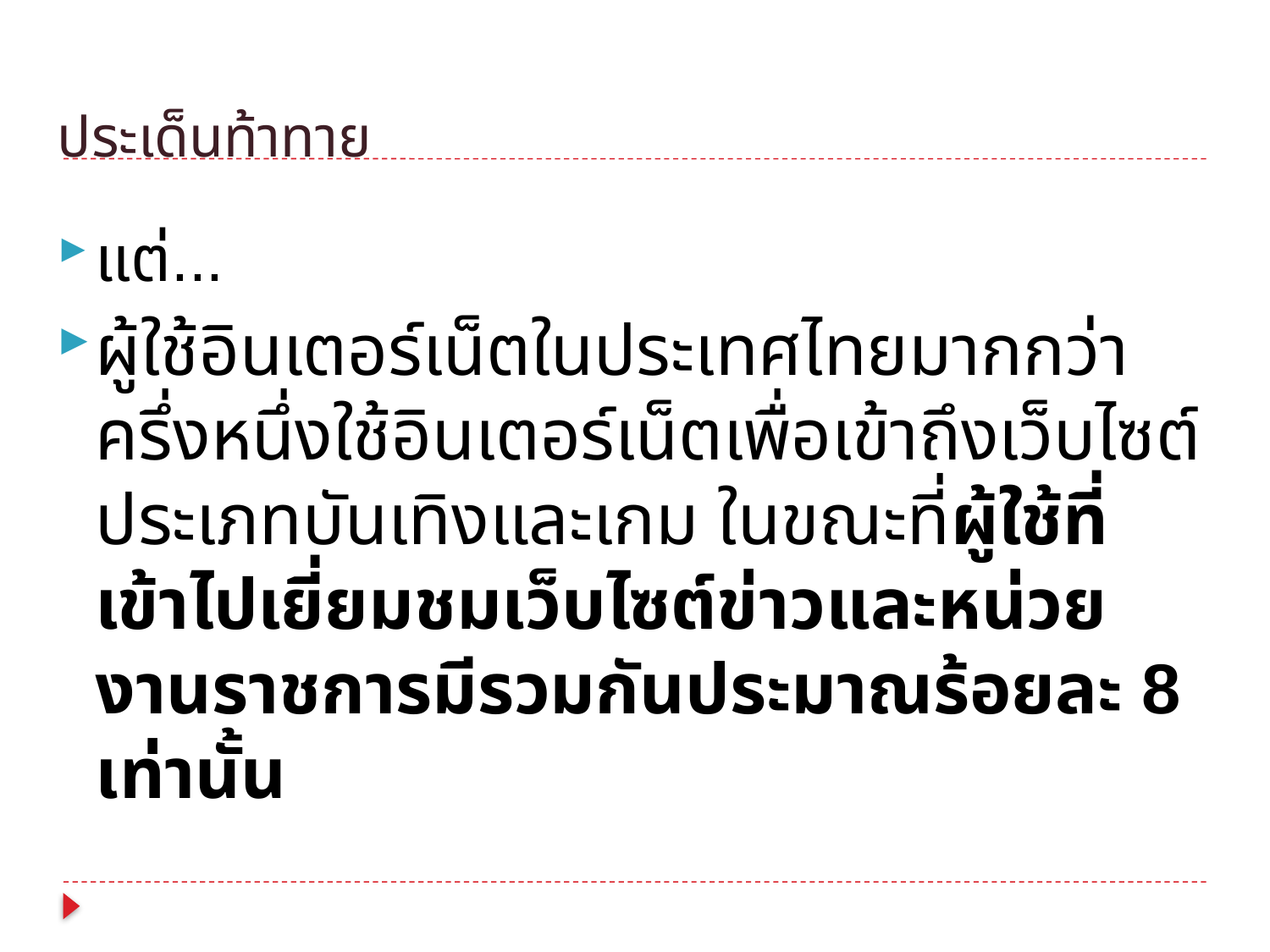

# ประเด็นท้าทาย
แต่...
ผู้ใช้อินเตอร์เน็ตในประเทศไทยมากกว่าครึ่งหนึ่งใช้อินเตอร์เน็ตเพื่อเข้าถึงเว็บไซต์ประเภทบันเทิงและเกม ในขณะที่ผู้ใช้ที่เข้าไปเยี่ยมชมเว็บไซต์ข่าวและหน่วยงานราชการมีรวมกันประมาณร้อยละ 8 เท่านั้น